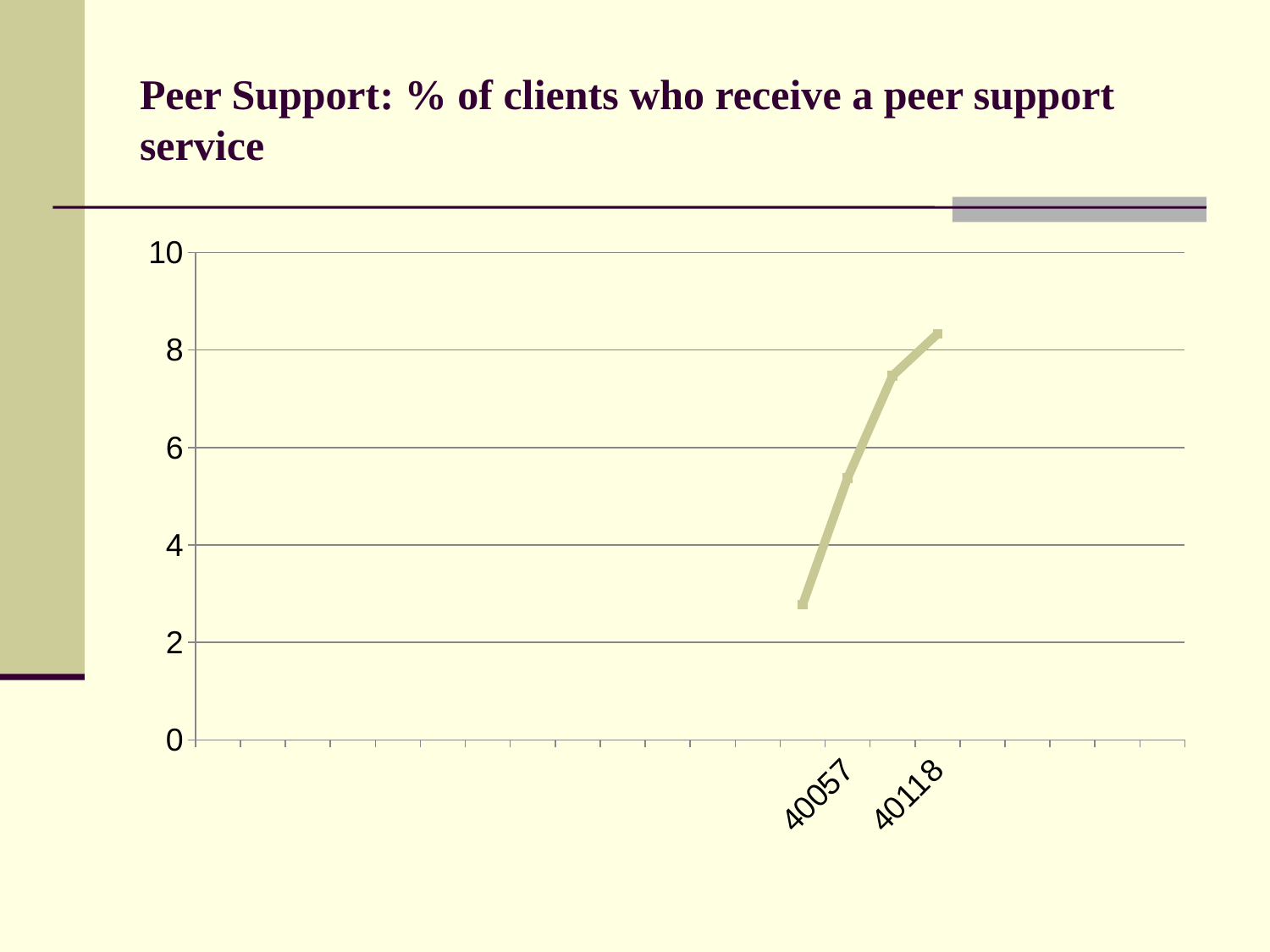

# Peer Support: % of clients who receive a peer support service

### Chart

| Category | Series 1 |
|---|---|
|  | None |
|  | None |
|  | None |
|  | None |
|  | None |
|  | None |
|  | None |
|  | None |
|  | None |
|  | None |
|  | None |
|  | None |
|  | None |
| 40026 | 2.7747050147492587 |
| 40057 | 5.371563379003728 |
| 40087 | 7.472067039106142 |
| 40118 | 8.32942940129298 |
|  | None |
|  | None |
|  | None |
|  | None |
|  | None |